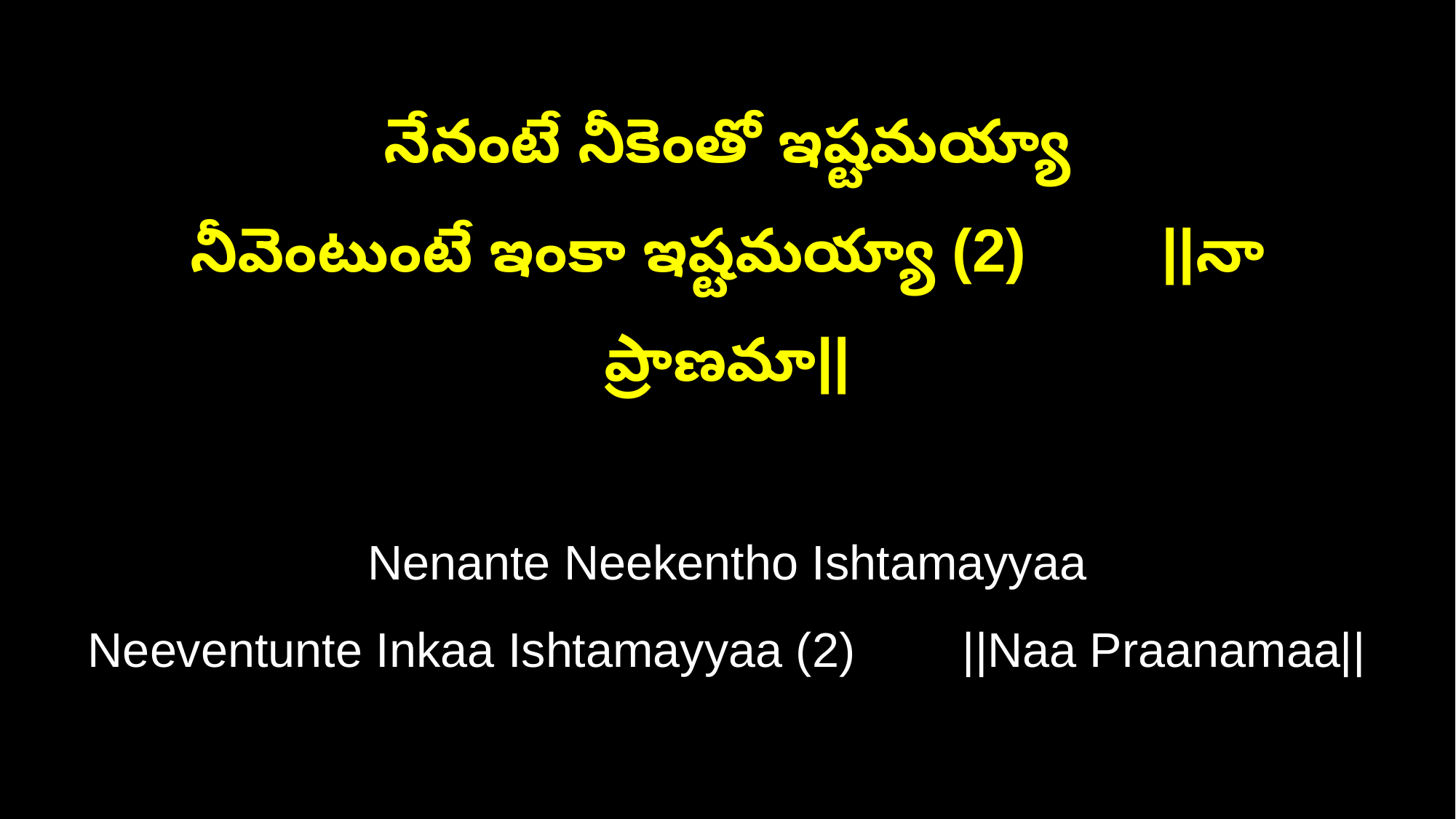

నేనంటే నీకెంతో ఇష్టమయ్యా
నీవెంటుంటే ఇంకా ఇష్టమయ్యా (2)        ||నా ప్రాణమా||
Nenante Neekentho Ishtamayyaa
Neeventunte Inkaa Ishtamayyaa (2)        ||Naa Praanamaa||